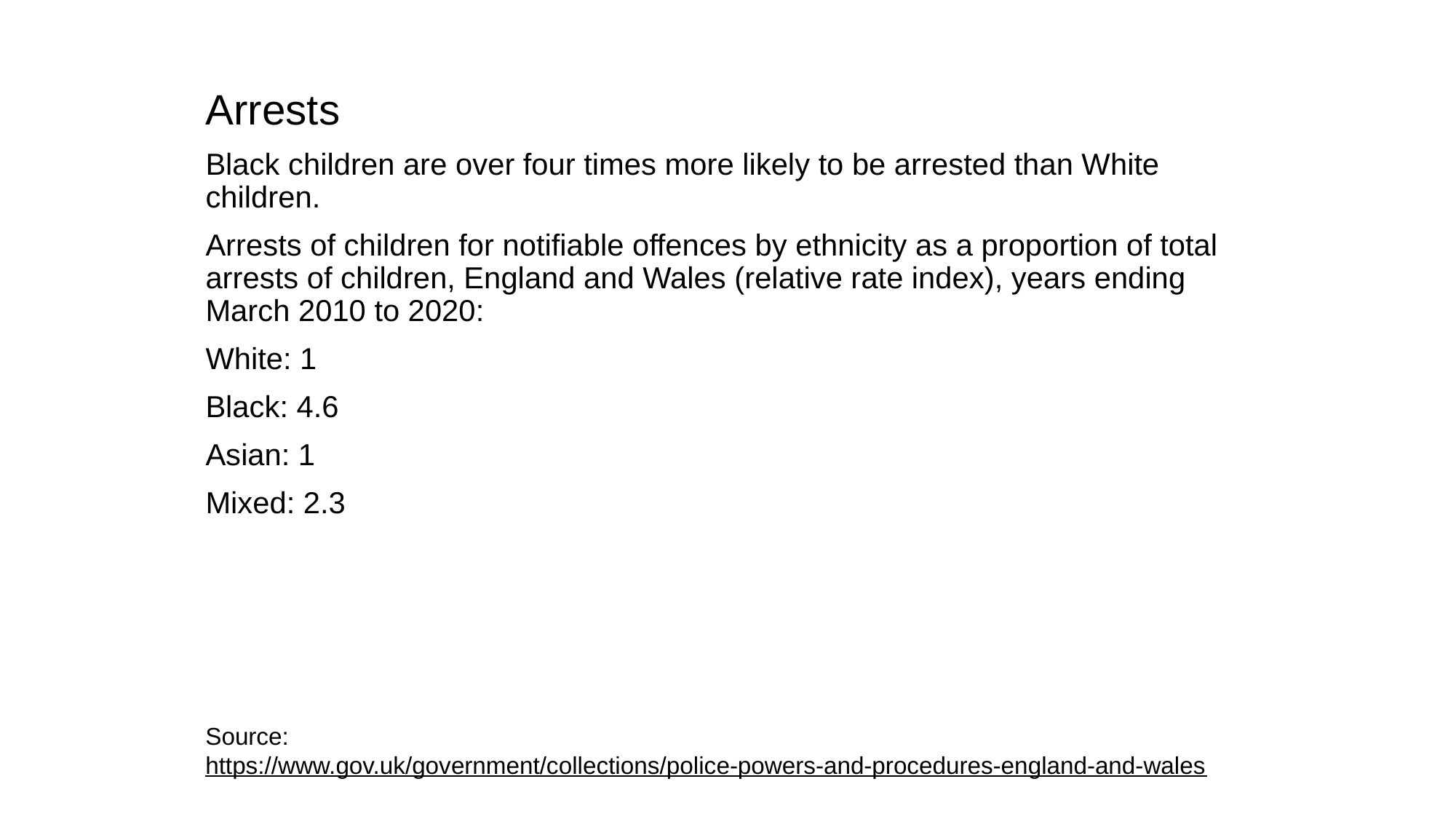

Arrests
Black children are over four times more likely to be arrested than White children.
Arrests of children for notifiable offences by ethnicity as a proportion of total arrests of children, England and Wales (relative rate index), years ending March 2010 to 2020:
White: 1
Black: 4.6
Asian: 1
Mixed: 2.3

Source:
https://www.gov.uk/government/collections/police-powers-and-procedures-england-and-wales